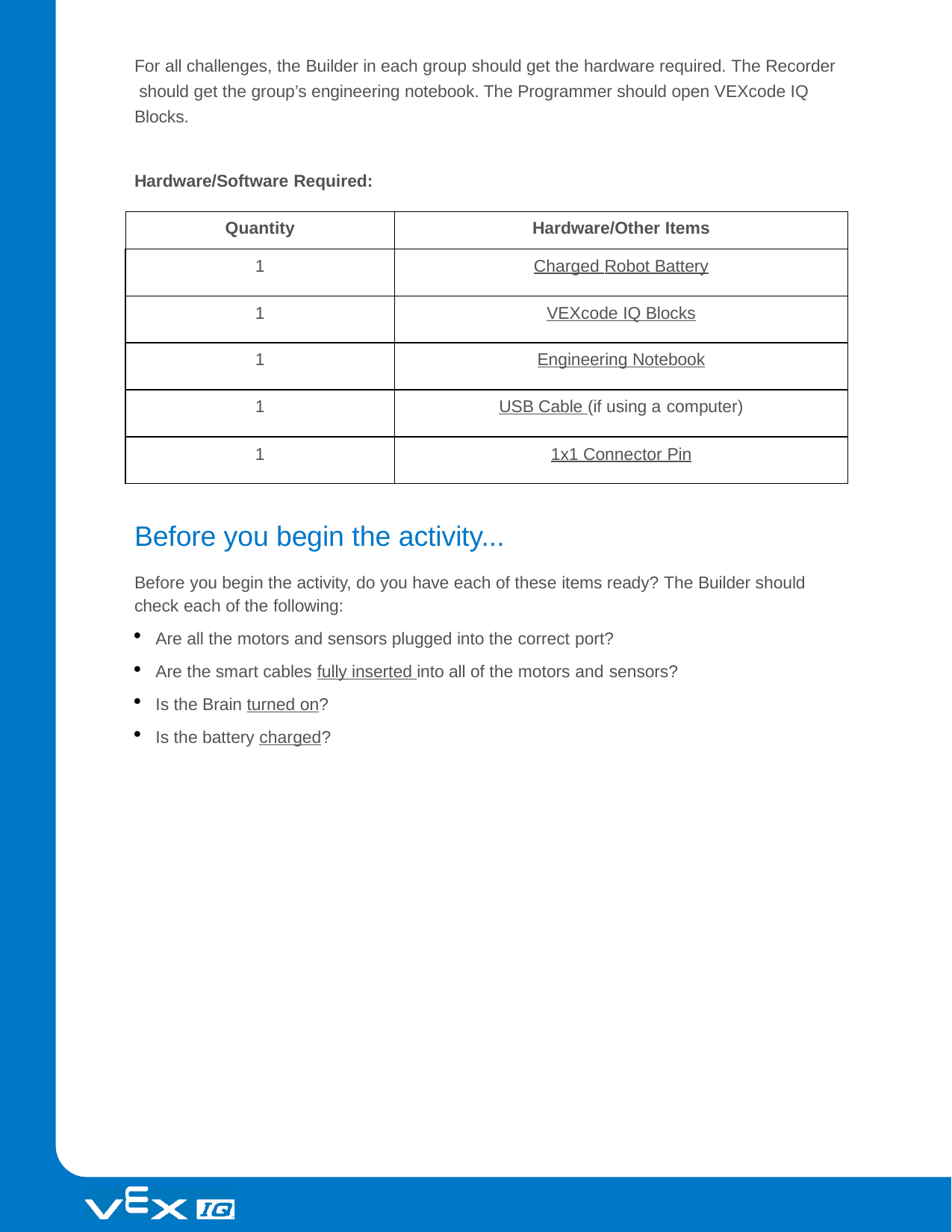

For all challenges, the Builder in each group should get the hardware required. The Recorder  should get the group’s engineering notebook. The Programmer should open VEXcode IQ  Blocks.

Hardware/Software Required:
| Quantity | Hardware/Other Items |
| --- | --- |
| 1 | Charged Robot Battery |
| 1 | VEXcode IQ Blocks |
| 1 | Engineering Notebook |
| 1 | USB Cable (if using a computer) |
| 1 | 1x1 Connector Pin |
Before you begin the activity...
Before you begin the activity, do you have each of these items ready? The Builder should  check each of the following:
Are all the motors and sensors plugged into the correct port?
Are the smart cables fully inserted into all of the motors and sensors?
Is the Brain turned on?
Is the battery charged?